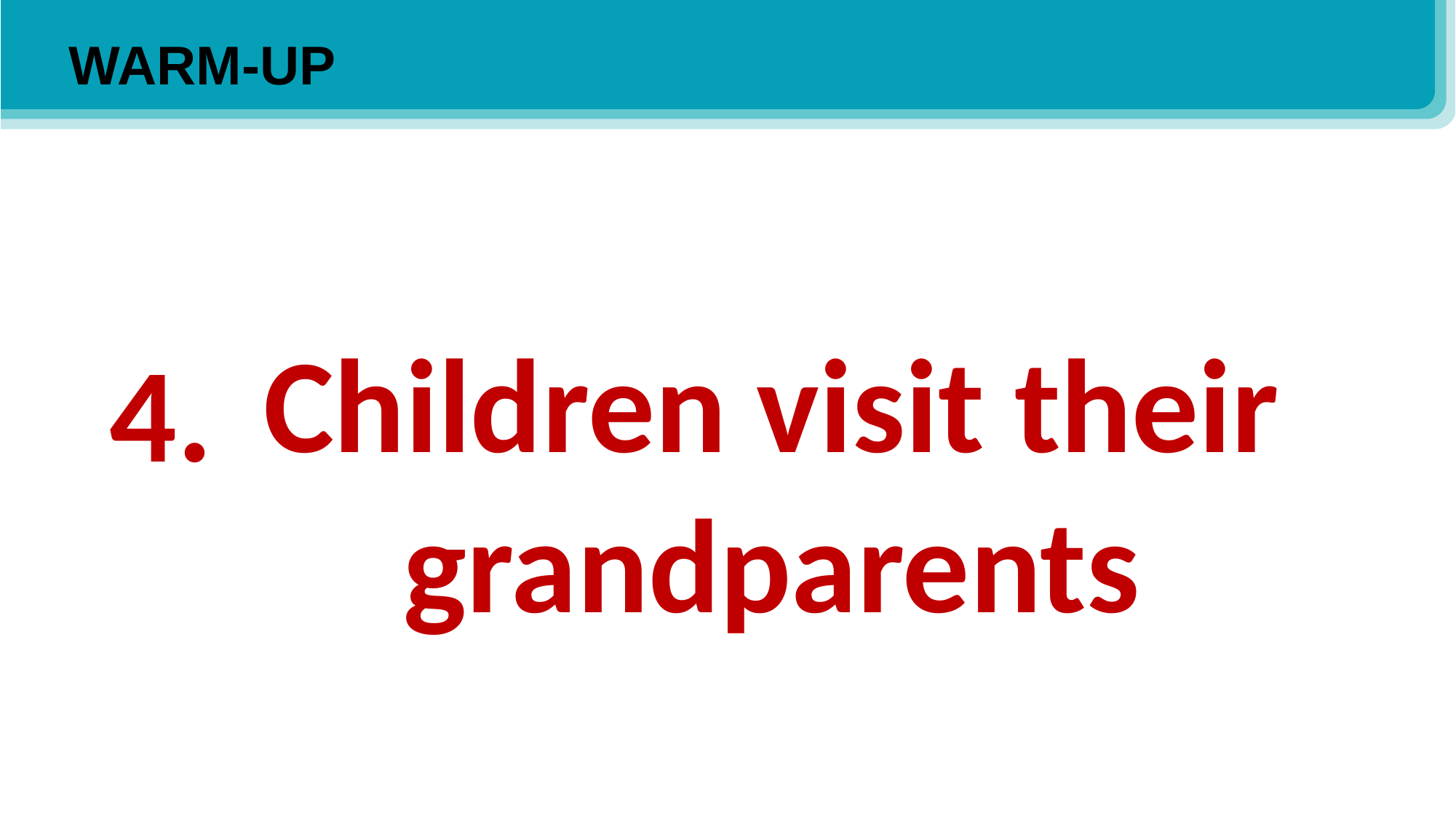

WARM-UP
#

Children visit their grandparents
4.